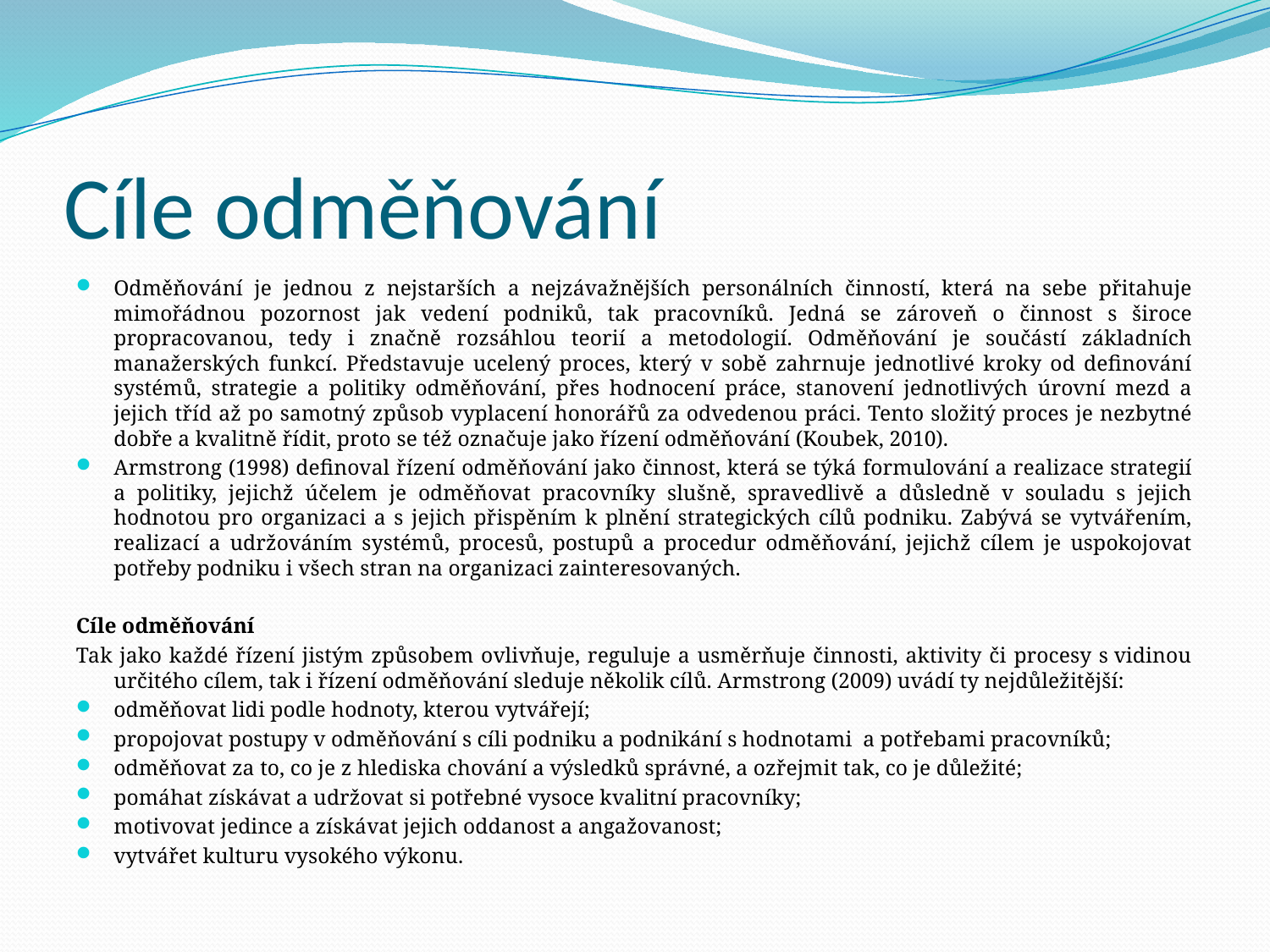

# Cíle odměňování
Odměňování je jednou z nejstarších a nejzávažnějších personálních činností, která na sebe přitahuje mimořádnou pozornost jak vedení podniků, tak pracovníků. Jedná se zároveň o činnost s široce propracovanou, tedy i značně rozsáhlou teorií a metodologií. Odměňování je součástí základních manažerských funkcí. Představuje ucelený proces, který v sobě zahrnuje jednotlivé kroky od definování systémů, strategie a politiky odměňování, přes hodnocení práce, stanovení jednotlivých úrovní mezd a jejich tříd až po samotný způsob vyplacení honorářů za odvedenou práci. Tento složitý proces je nezbytné dobře a kvalitně řídit, proto se též označuje jako řízení odměňování (Koubek, 2010).
Armstrong (1998) definoval řízení odměňování jako činnost, která se týká formulování a realizace strategií a politiky, jejichž účelem je odměňovat pracovníky slušně, spravedlivě a důsledně v souladu s jejich hodnotou pro organizaci a s jejich přispěním k plnění strategických cílů podniku. Zabývá se vytvářením, realizací a udržováním systémů, procesů, postupů a procedur odměňování, jejichž cílem je uspokojovat potřeby podniku i všech stran na organizaci zainteresovaných.

Cíle odměňování
Tak jako každé řízení jistým způsobem ovlivňuje, reguluje a usměrňuje činnosti, aktivity či procesy s vidinou určitého cílem, tak i řízení odměňování sleduje několik cílů. Armstrong (2009) uvádí ty nejdůležitější:
odměňovat lidi podle hodnoty, kterou vytvářejí;
propojovat postupy v odměňování s cíli podniku a podnikání s hodnotami  a potřebami pracovníků;
odměňovat za to, co je z hlediska chování a výsledků správné, a ozřejmit tak, co je důležité;
pomáhat získávat a udržovat si potřebné vysoce kvalitní pracovníky;
motivovat jedince a získávat jejich oddanost a angažovanost;
vytvářet kulturu vysokého výkonu.